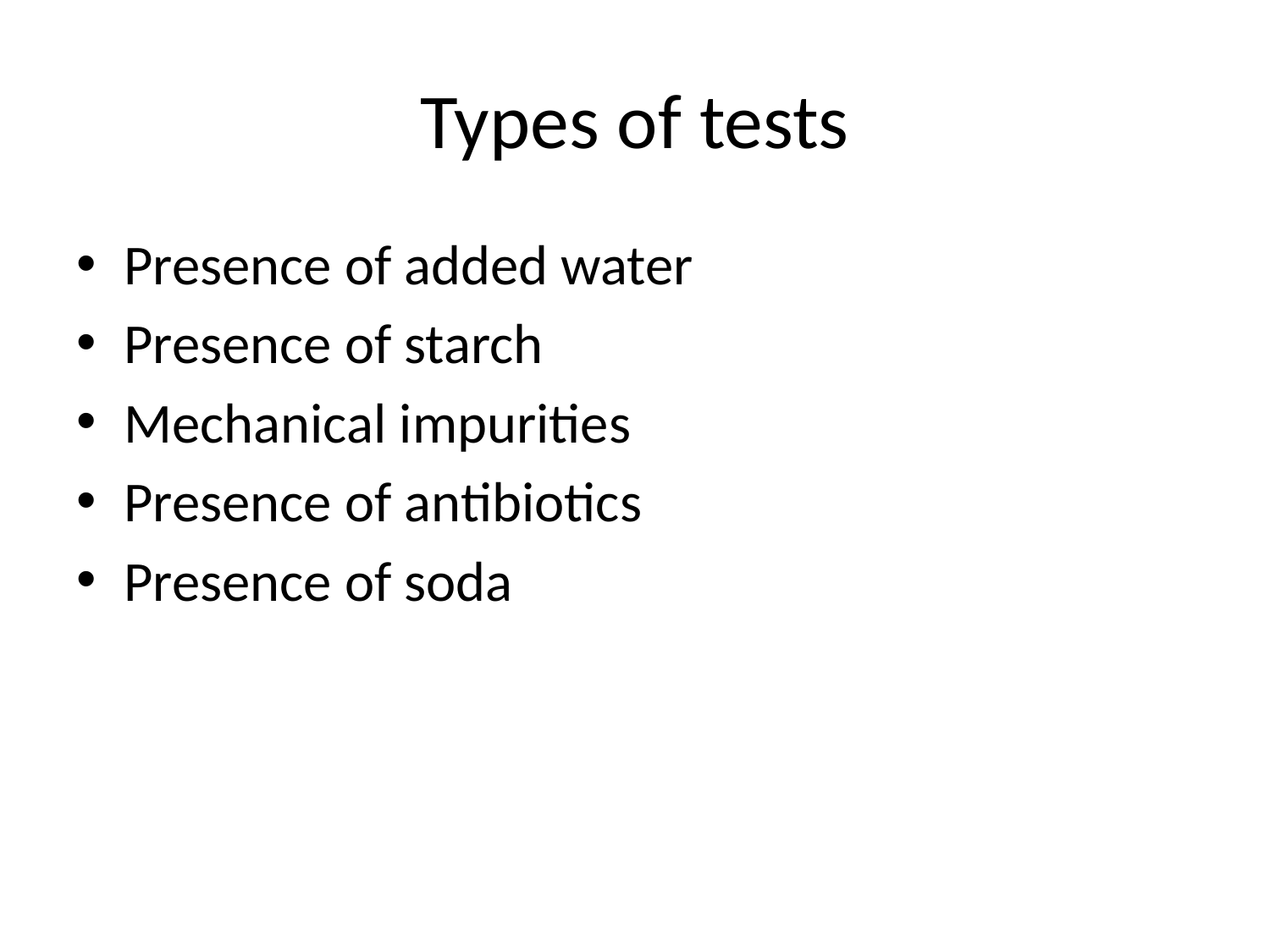

# Types of tests
Presence of added water
Presence of starch
Mechanical impurities
Presence of antibiotics
Presence of soda